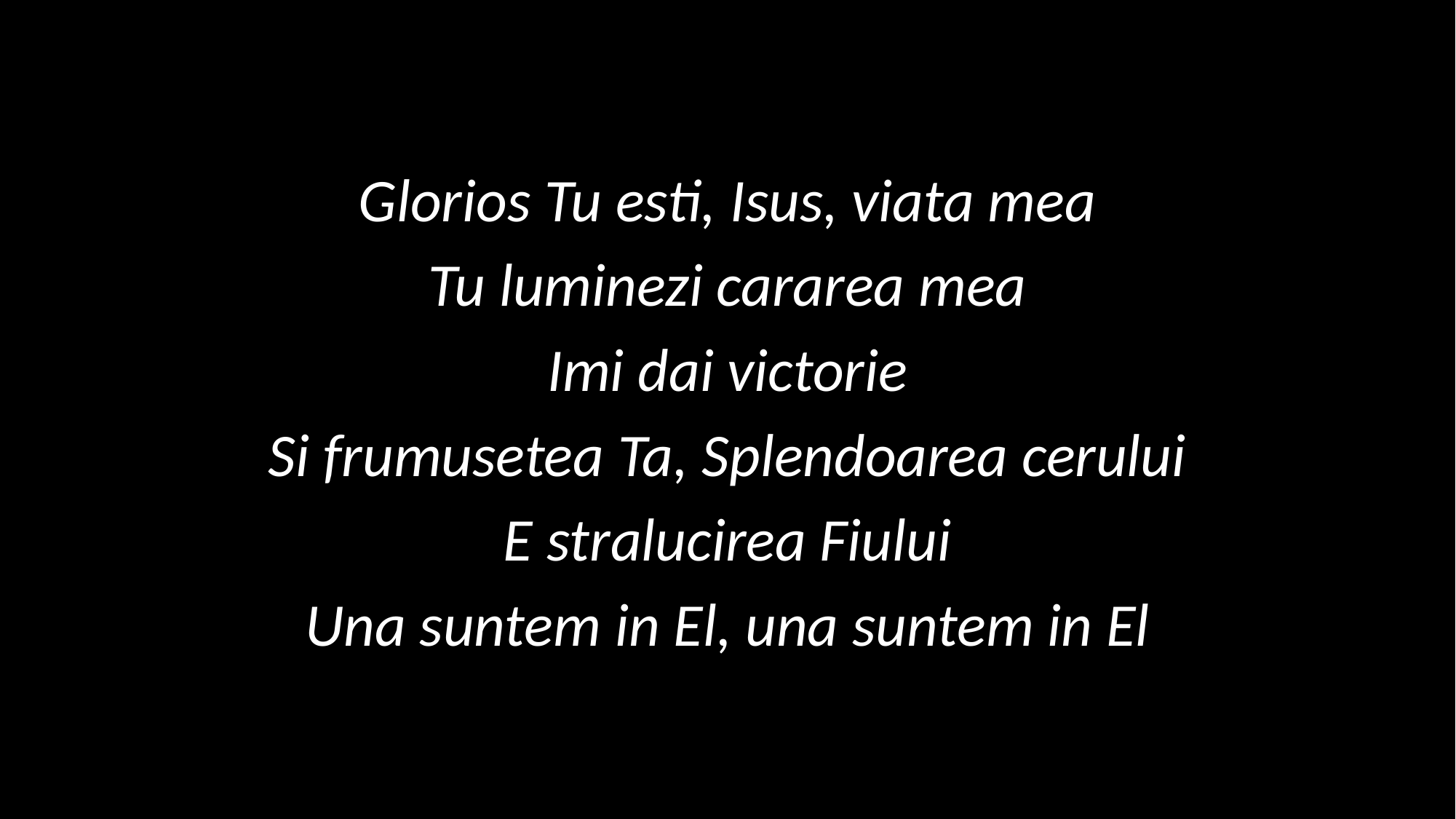

Glorios Tu esti, Isus, viata mea
Tu luminezi cararea mea
Imi dai victorie
Si frumusetea Ta, Splendoarea cerului
E stralucirea Fiului
Una suntem in El, una suntem in El